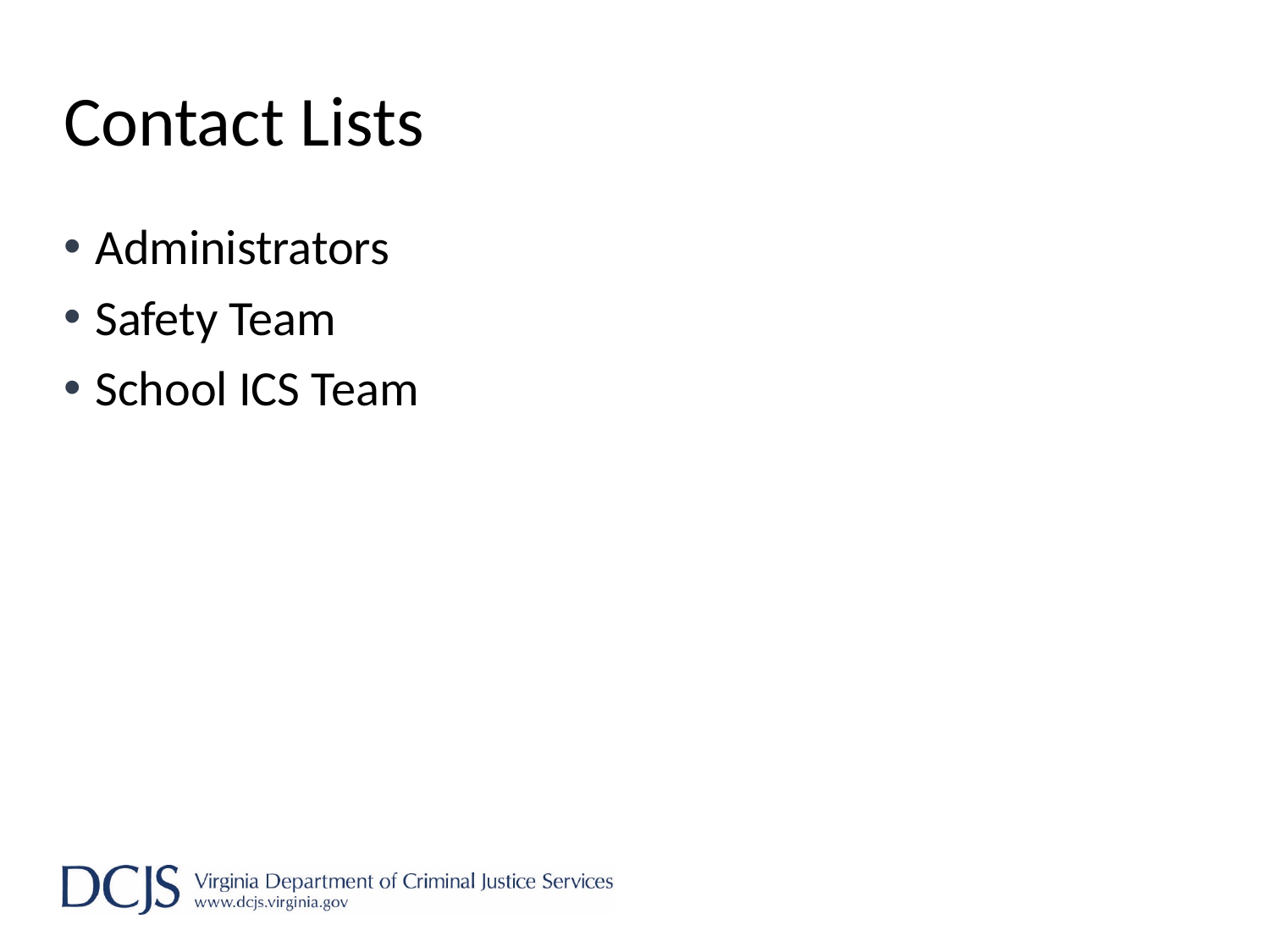

# Contact Lists
Administrators
Safety Team
School ICS Team